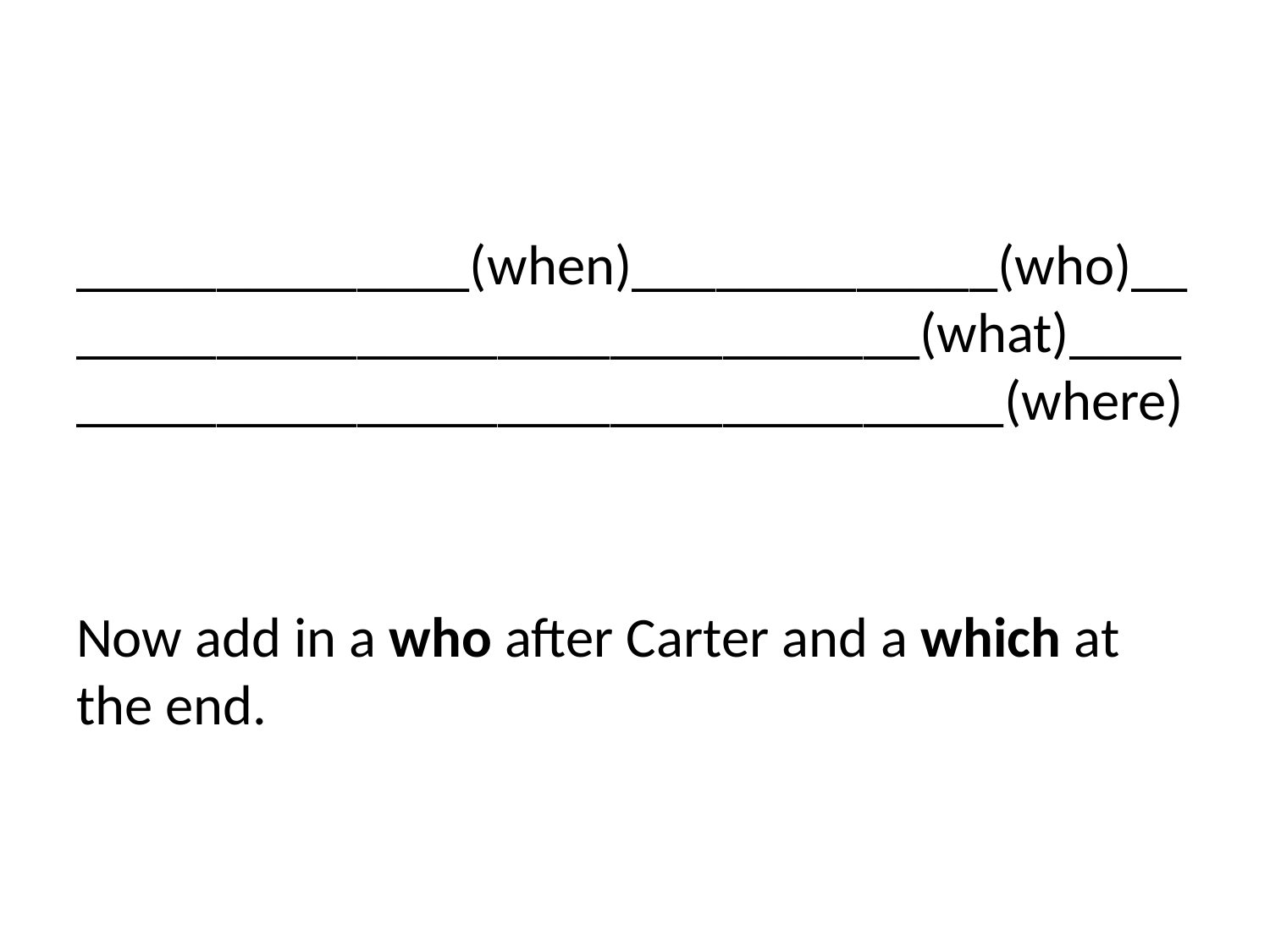

#
______________(when)_____________(who)________________________________(what)_____________________________________(where)

Now add in a who after Carter and a which at the end.